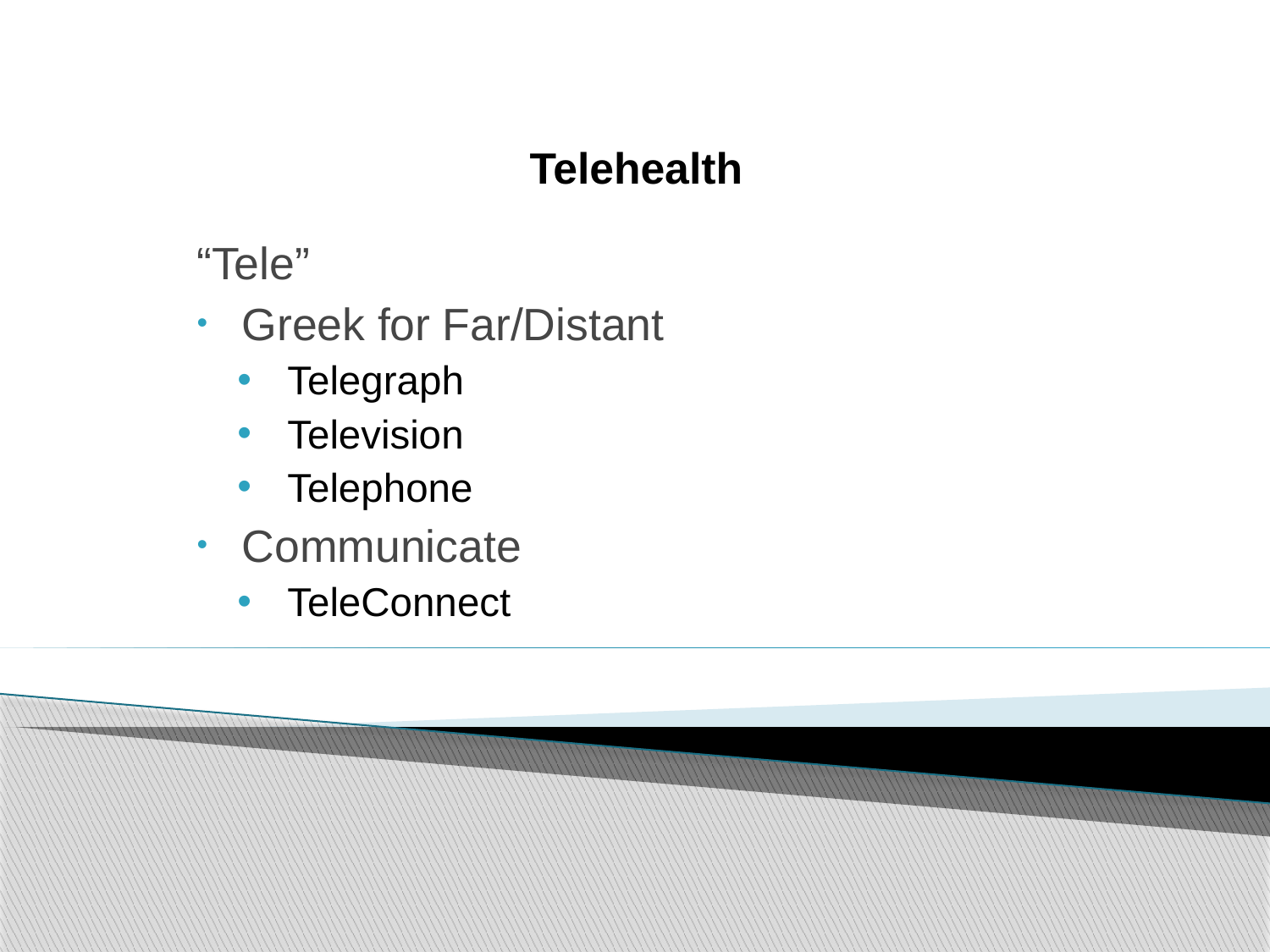

# Telehealth
“Tele”
Greek for Far/Distant
Telegraph
Television
Telephone
Communicate
TeleConnect